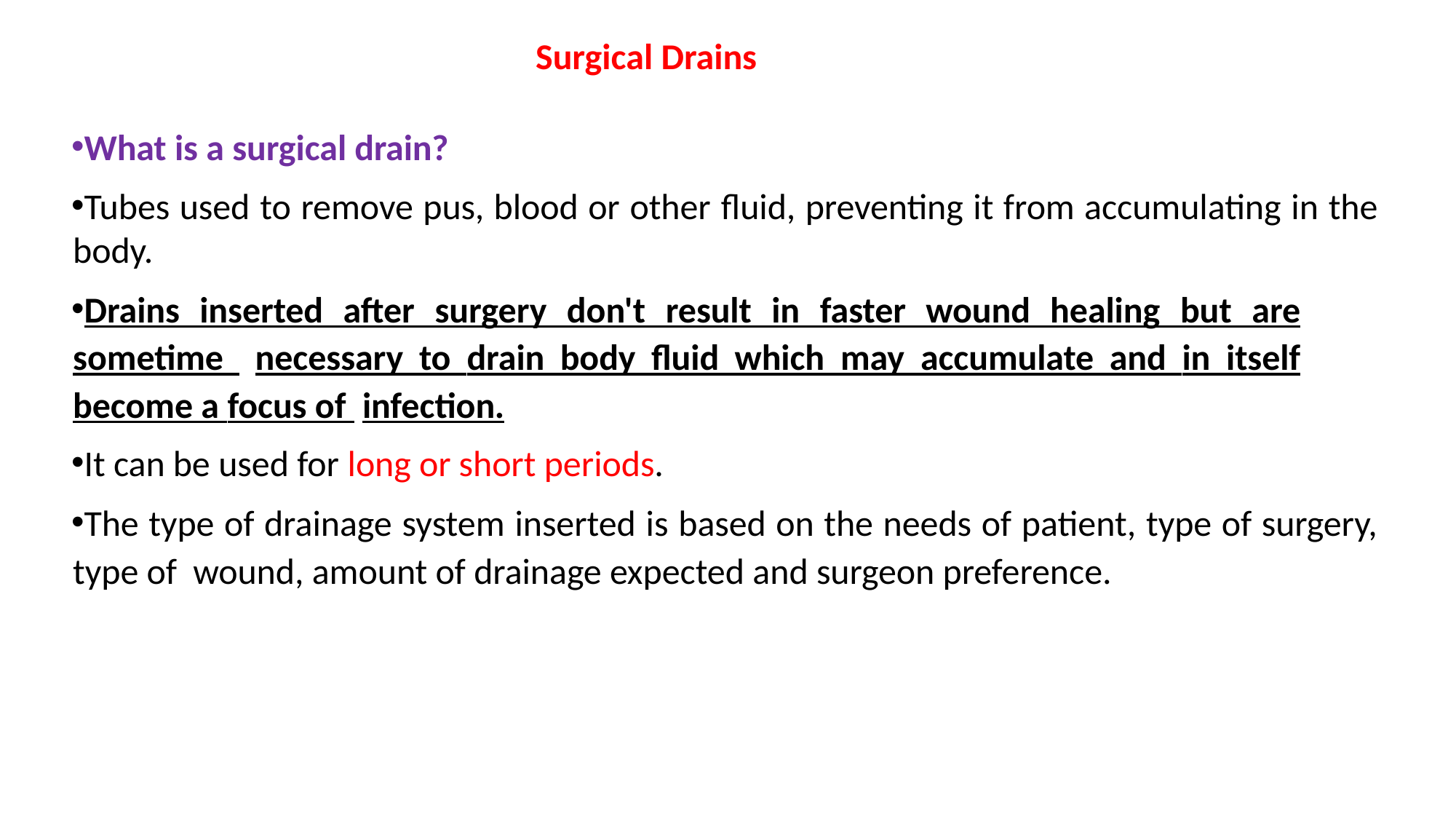

Surgical Drains
What is a surgical drain?
Tubes used to remove pus, blood or other fluid, preventing it from accumulating in the body.
Drains inserted after surgery don't result in faster wound healing but are sometime  necessary to drain body fluid which may accumulate and in itself become a focus of  infection.
It can be used for long or short periods.
The type of drainage system inserted is based on the needs of patient, type of surgery, type of  wound, amount of drainage expected and surgeon preference.